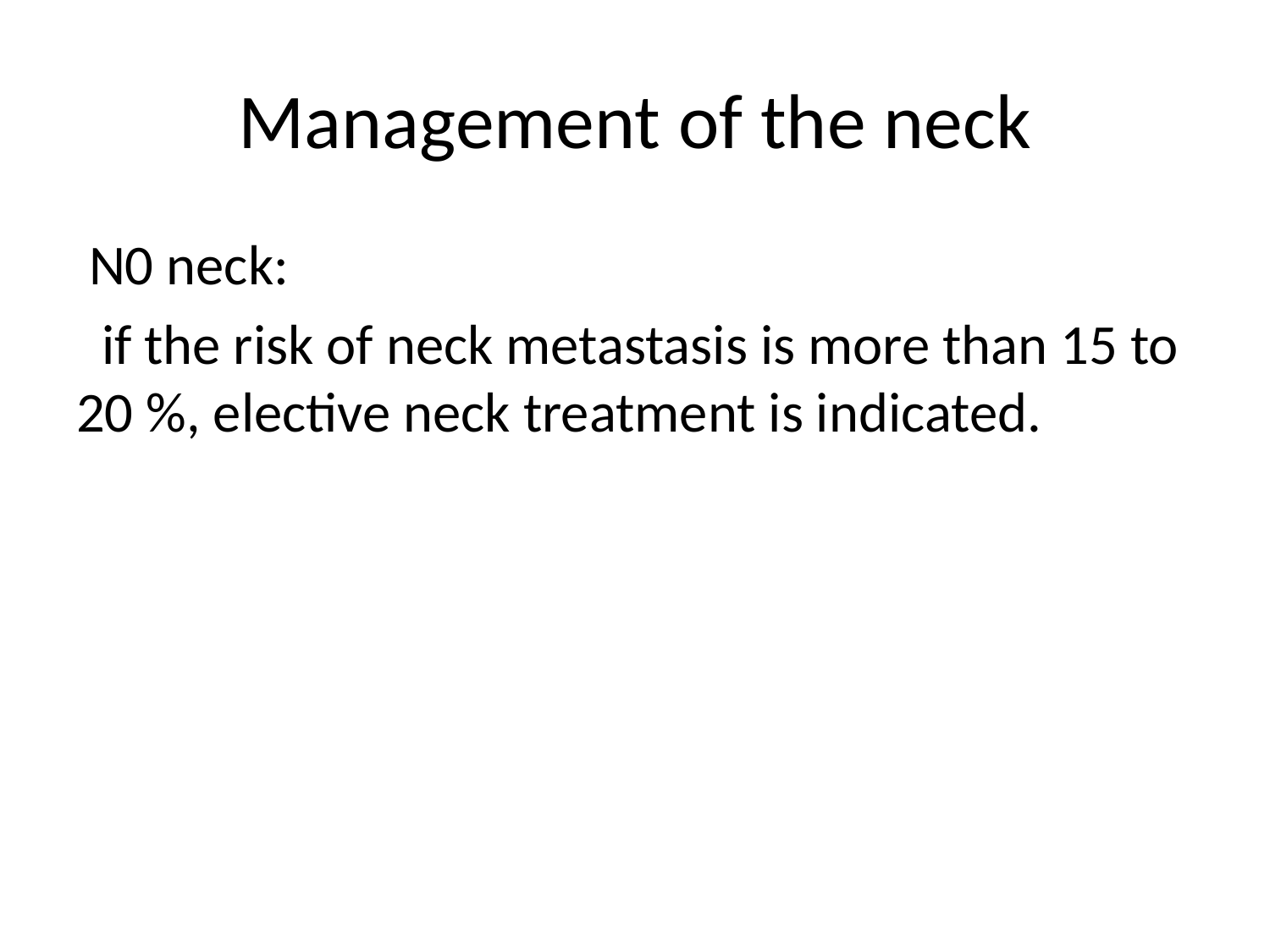

# Management of the neck
 N0 neck:
  if the risk of neck metastasis is more than 15 to 20 %, elective neck treatment is indicated.